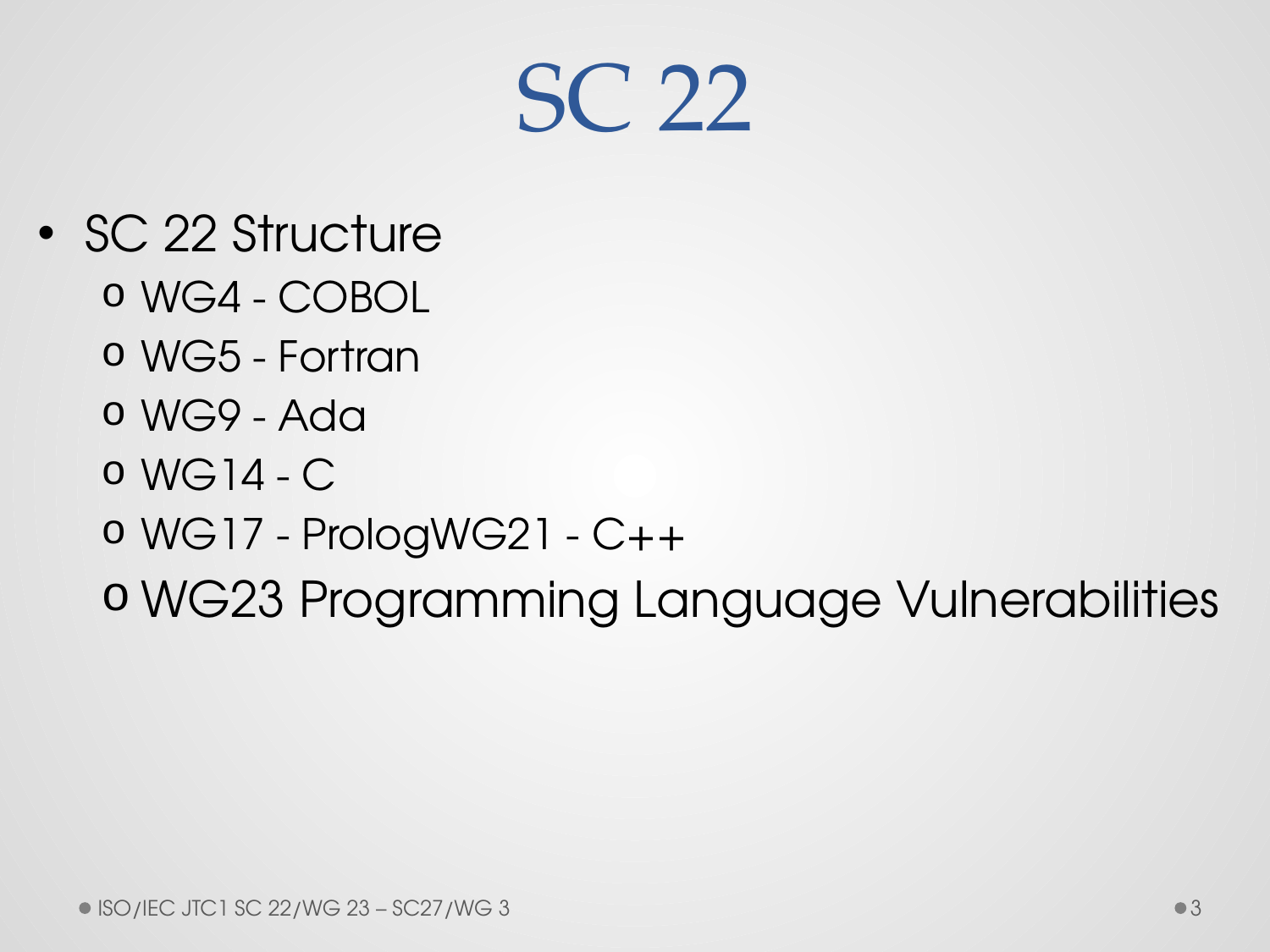

# SC 22
SC 22 Structure
WG4 - COBOL
WG5 - Fortran
WG9 - Ada
WG14 - C
WG17 - PrologWG21 - C++
WG23 Programming Language Vulnerabilities
ISO/IEC JTC1 SC 22/WG 23 – SC27/WG 3
3